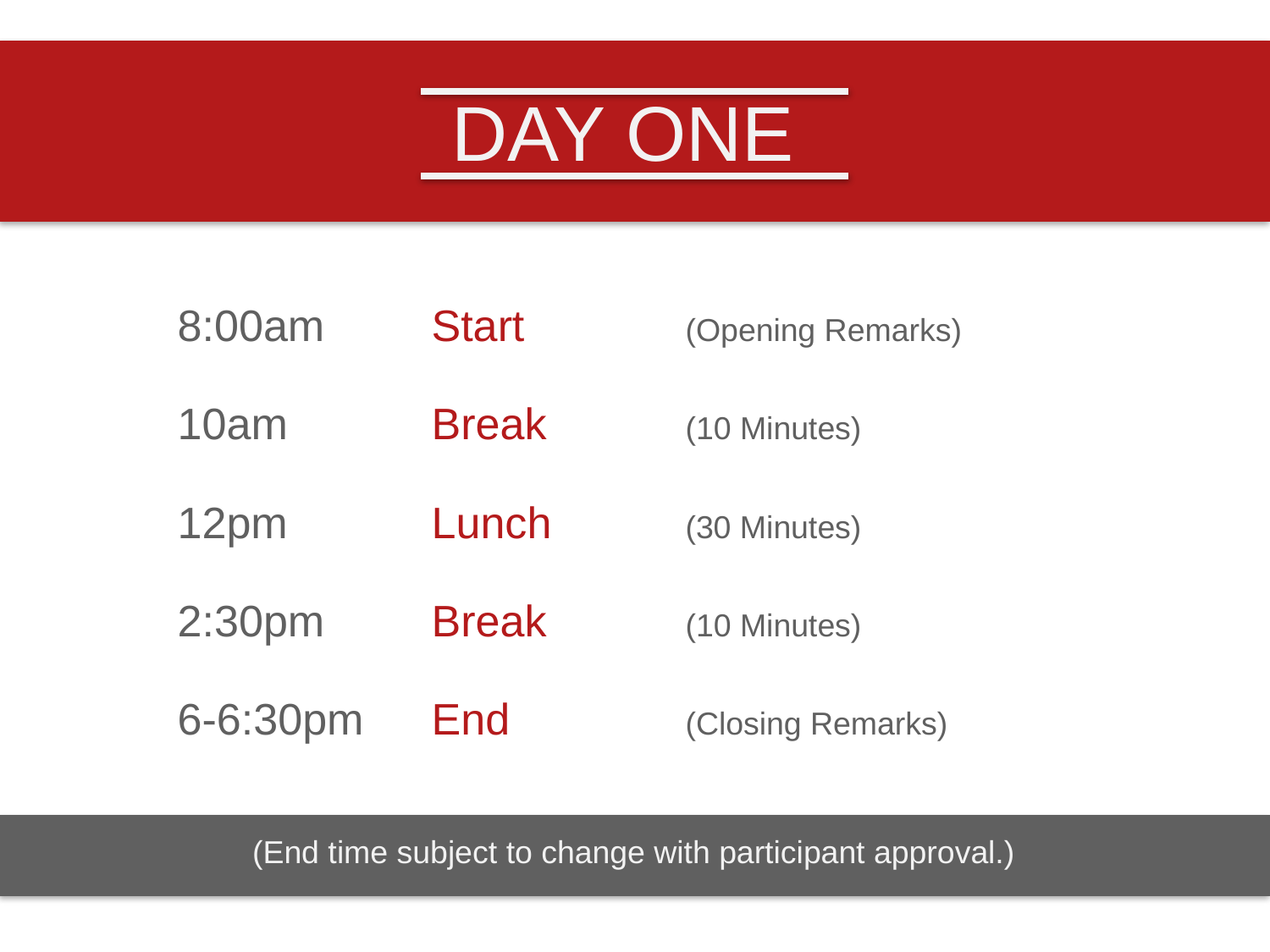

DAY ONE
8:00am	Start		(Opening Remarks)
10am		Break		(10 Minutes)
12pm		Lunch		(30 Minutes)
2:30pm	Break		(10 Minutes)
6-6:30pm 	End		(Closing Remarks)
(End time subject to change with participant approval.)